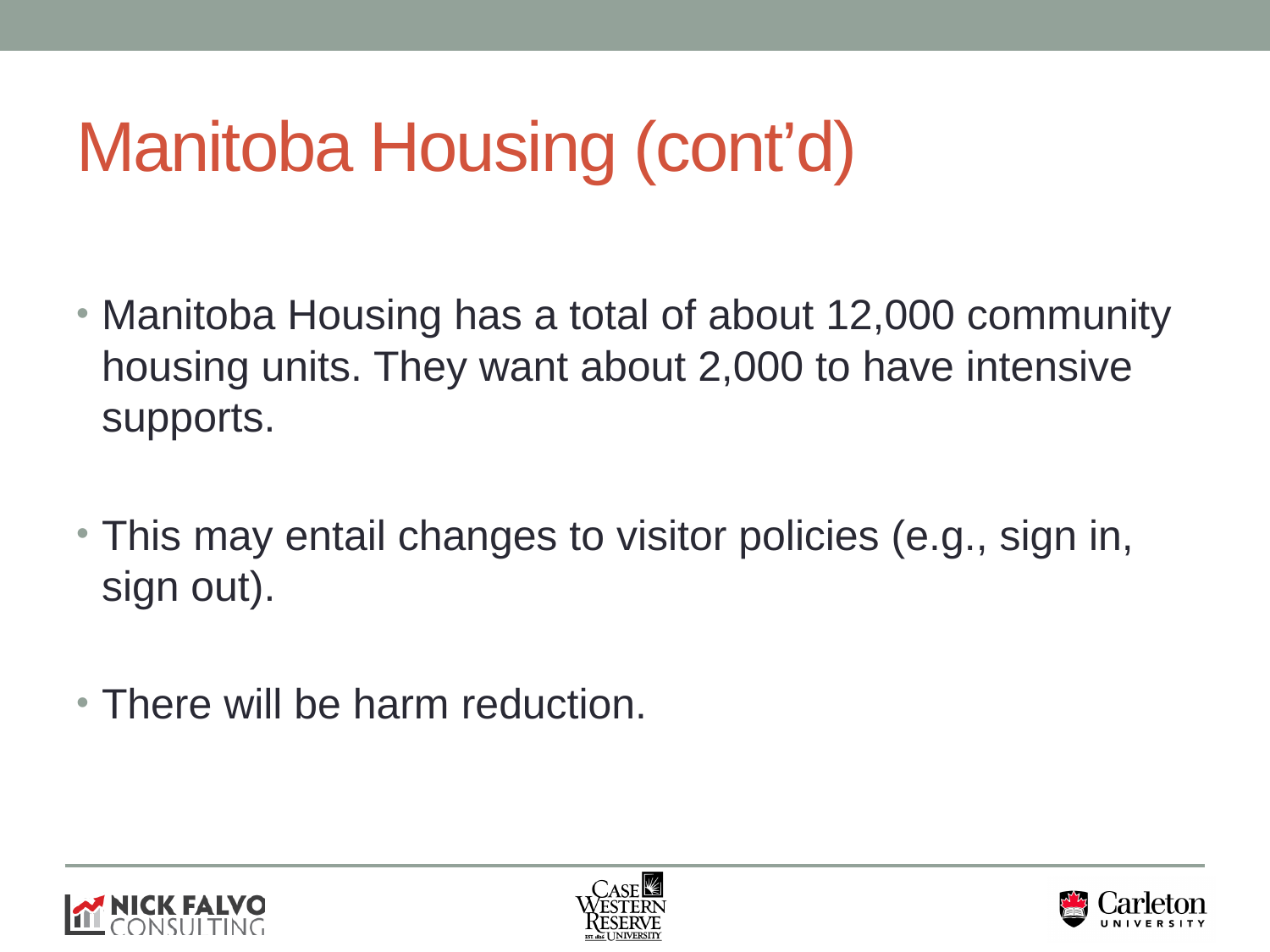

# Manitoba Housing (cont’d)

Manitoba Housing has a total of about 12,000 community housing units. They want about 2,000 to have intensive supports.

This may entail changes to visitor policies (e.g., sign in, sign out).

There will be harm reduction.